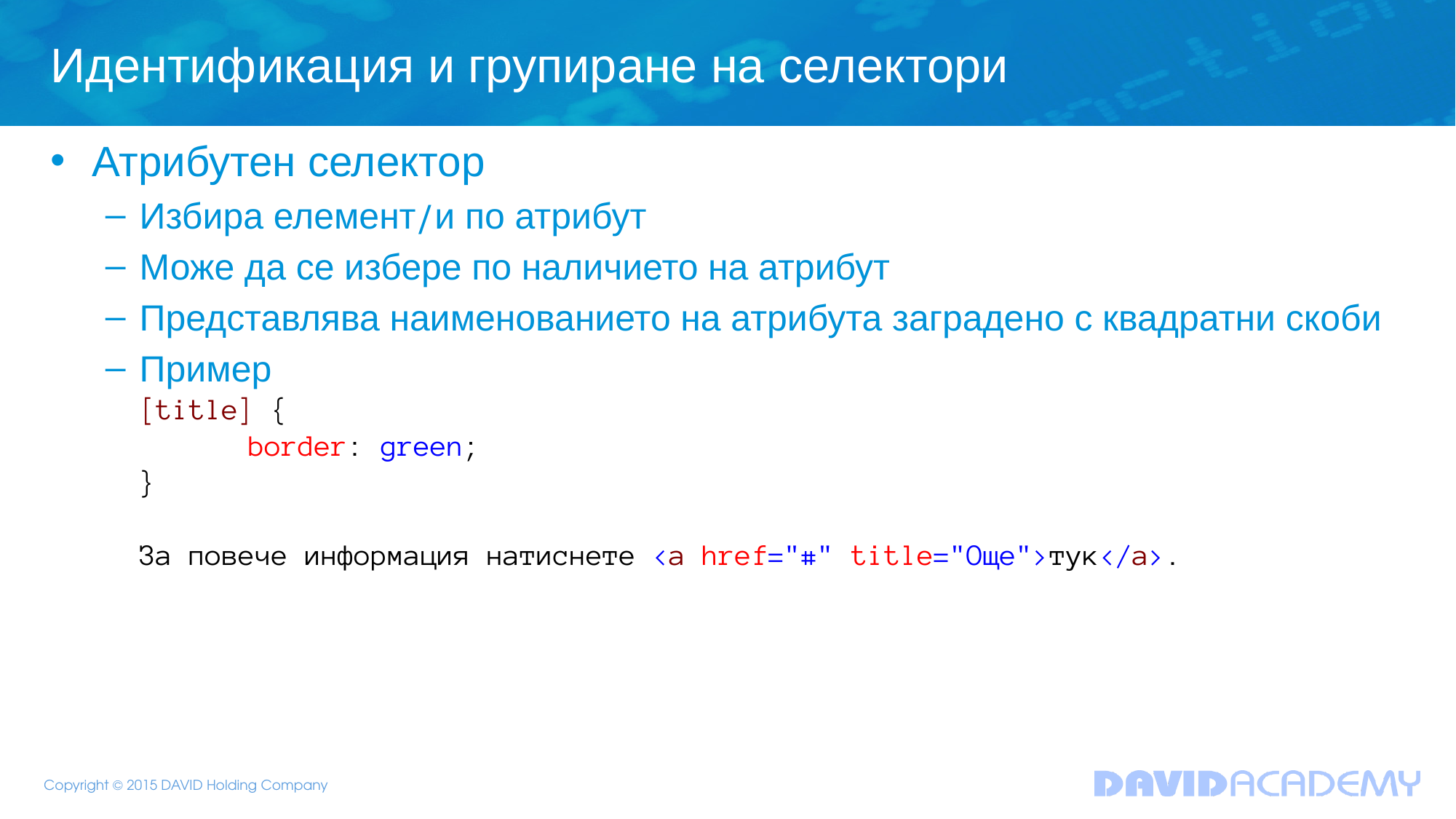

# Идентификация и групиране на селектори
Атрибутен селектор
Избира елемент/и по атрибут
Може да се избере по наличието на атрибут
Представлява наименованието на атрибута заградено с квадратни скоби
Пример
[title] {
	border: green;
}
За повече информация натиснете <a href="#" title="Още">тук</a>.